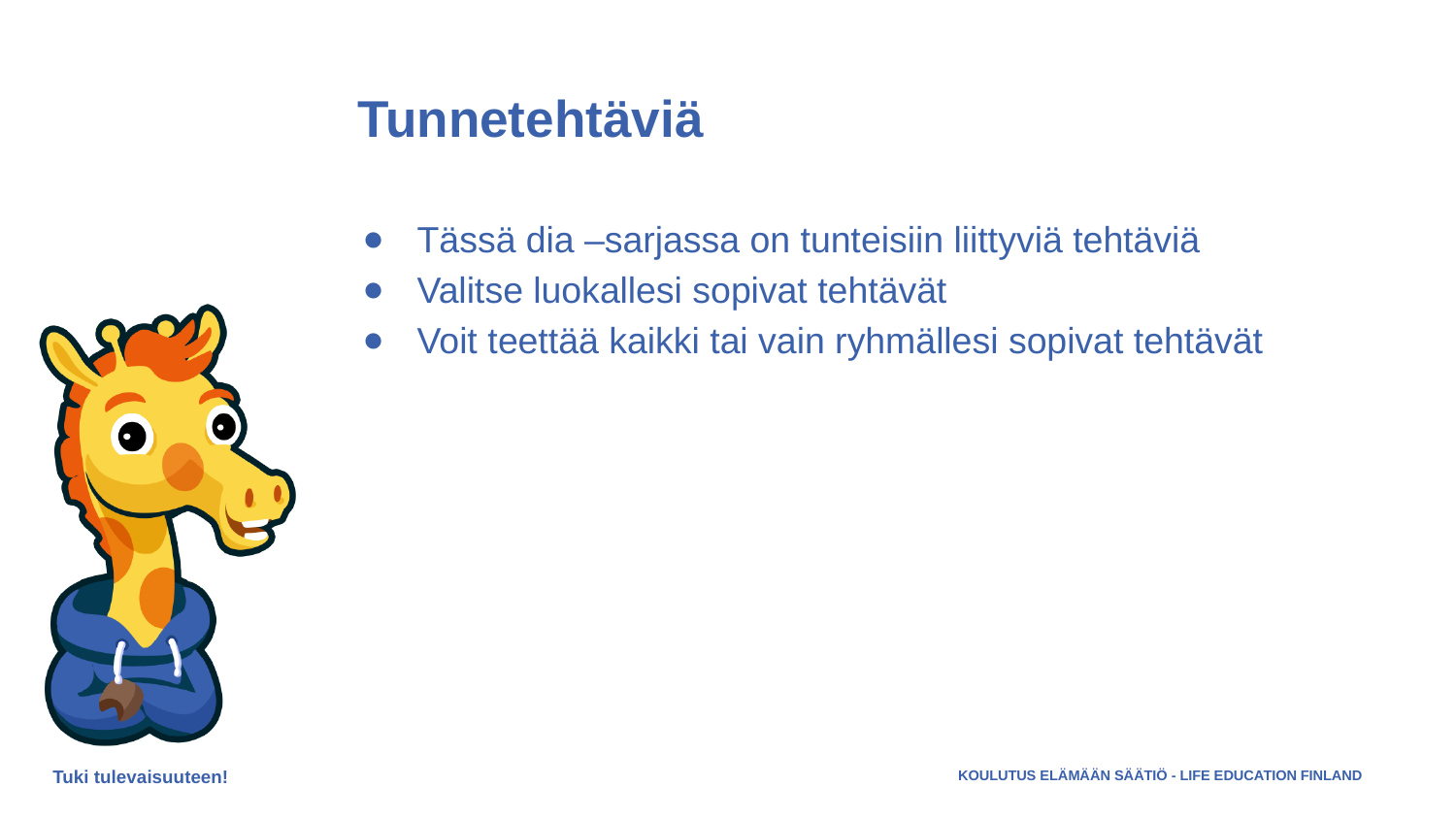

# Tunnetehtäviä
Tässä dia –sarjassa on tunteisiin liittyviä tehtäviä
Valitse luokallesi sopivat tehtävät
Voit teettää kaikki tai vain ryhmällesi sopivat tehtävät